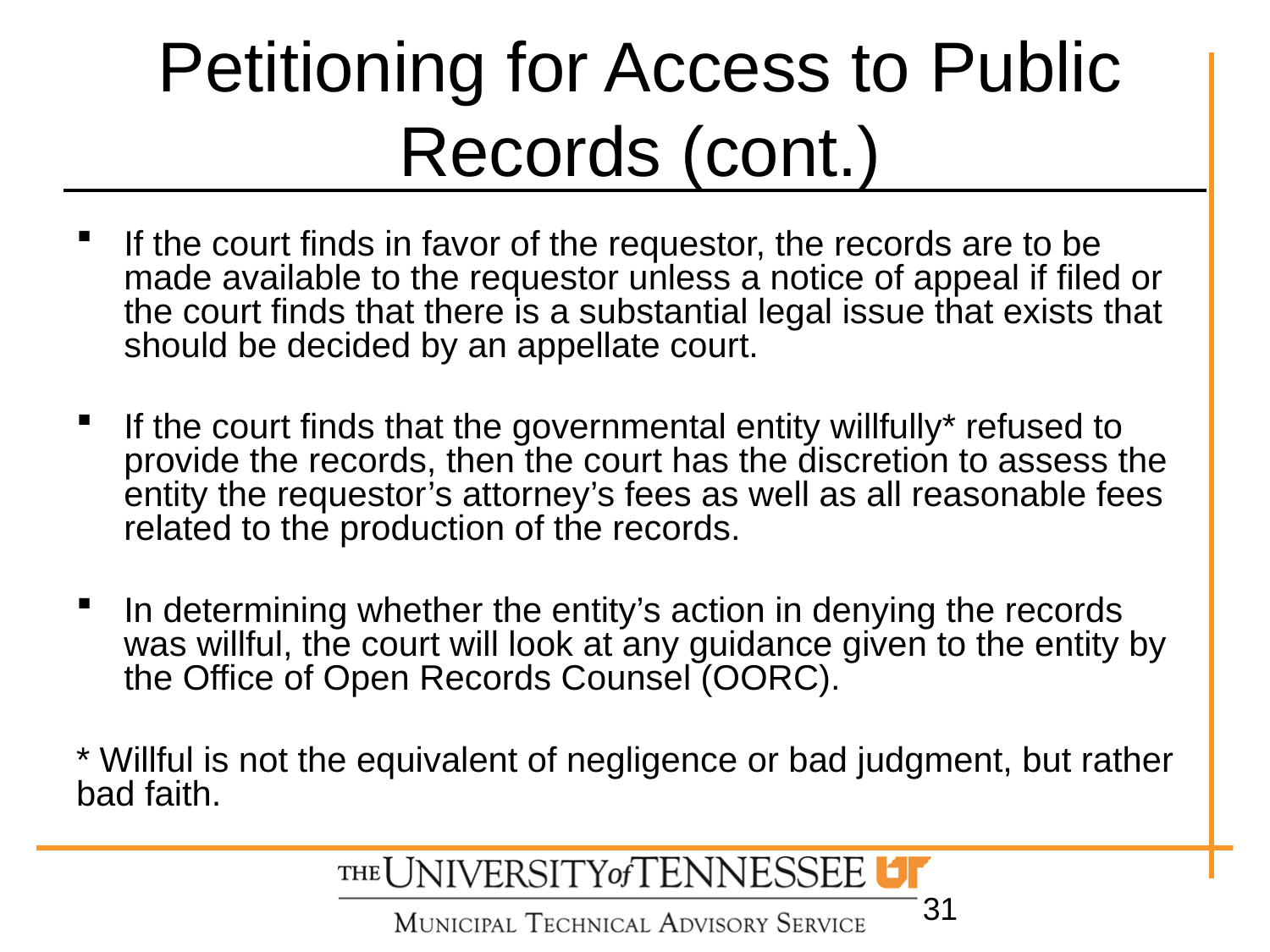

# Petitioning for Access to Public Records (cont.)
If the court finds in favor of the requestor, the records are to be made available to the requestor unless a notice of appeal if filed or the court finds that there is a substantial legal issue that exists that should be decided by an appellate court.

If the court finds that the governmental entity willfully* refused to provide the records, then the court has the discretion to assess the entity the requestor’s attorney’s fees as well as all reasonable fees related to the production of the records.

In determining whether the entity’s action in denying the records was willful, the court will look at any guidance given to the entity by the Office of Open Records Counsel (OORC).

* Willful is not the equivalent of negligence or bad judgment, but rather bad faith.

31